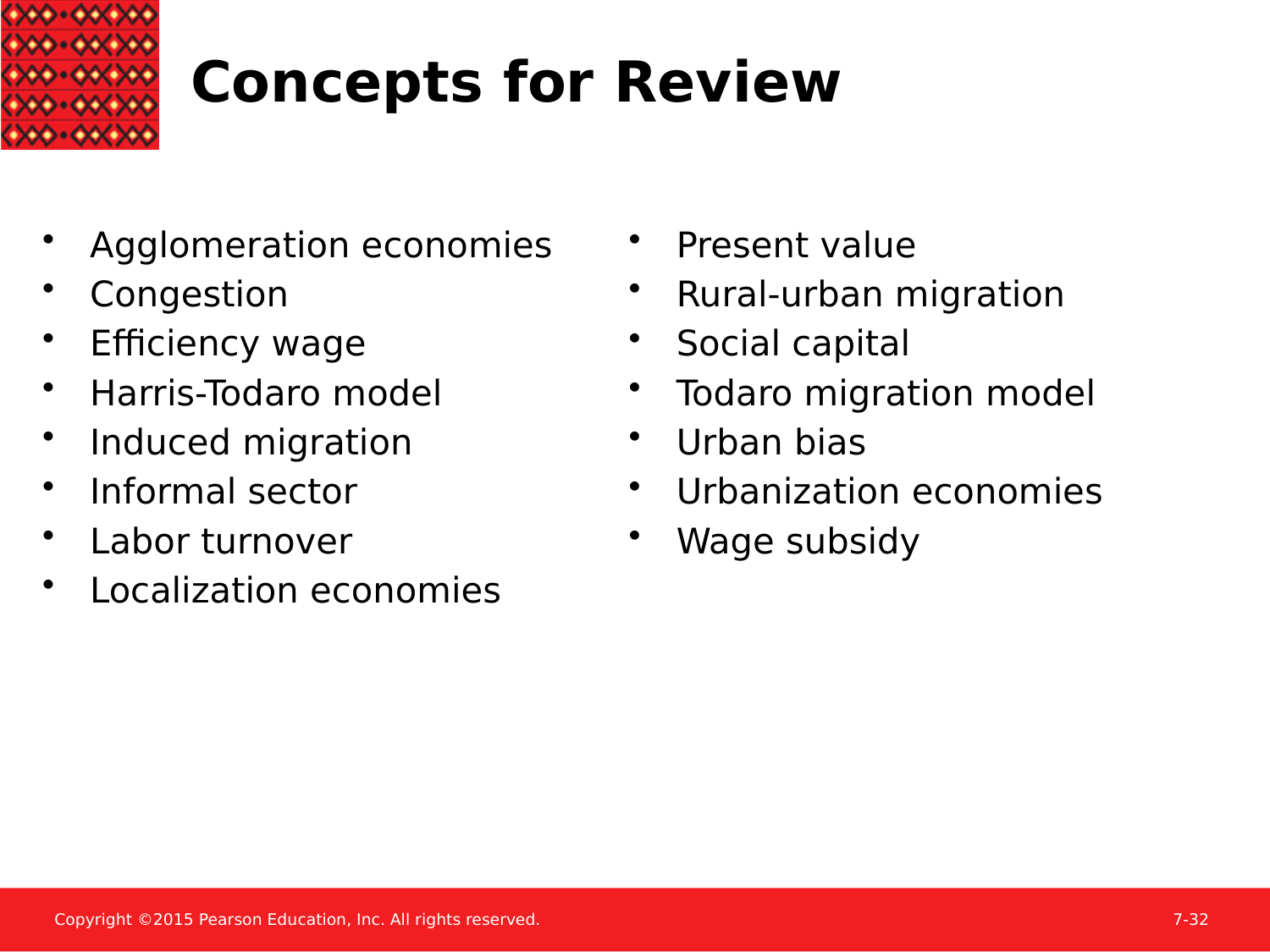

Concepts for Review
Agglomeration economies
Congestion
Efficiency wage
Harris-Todaro model
Induced migration
Informal sector
Labor turnover
Localization economies
Present value
Rural-urban migration
Social capital
Todaro migration model
Urban bias
Urbanization economies
Wage subsidy